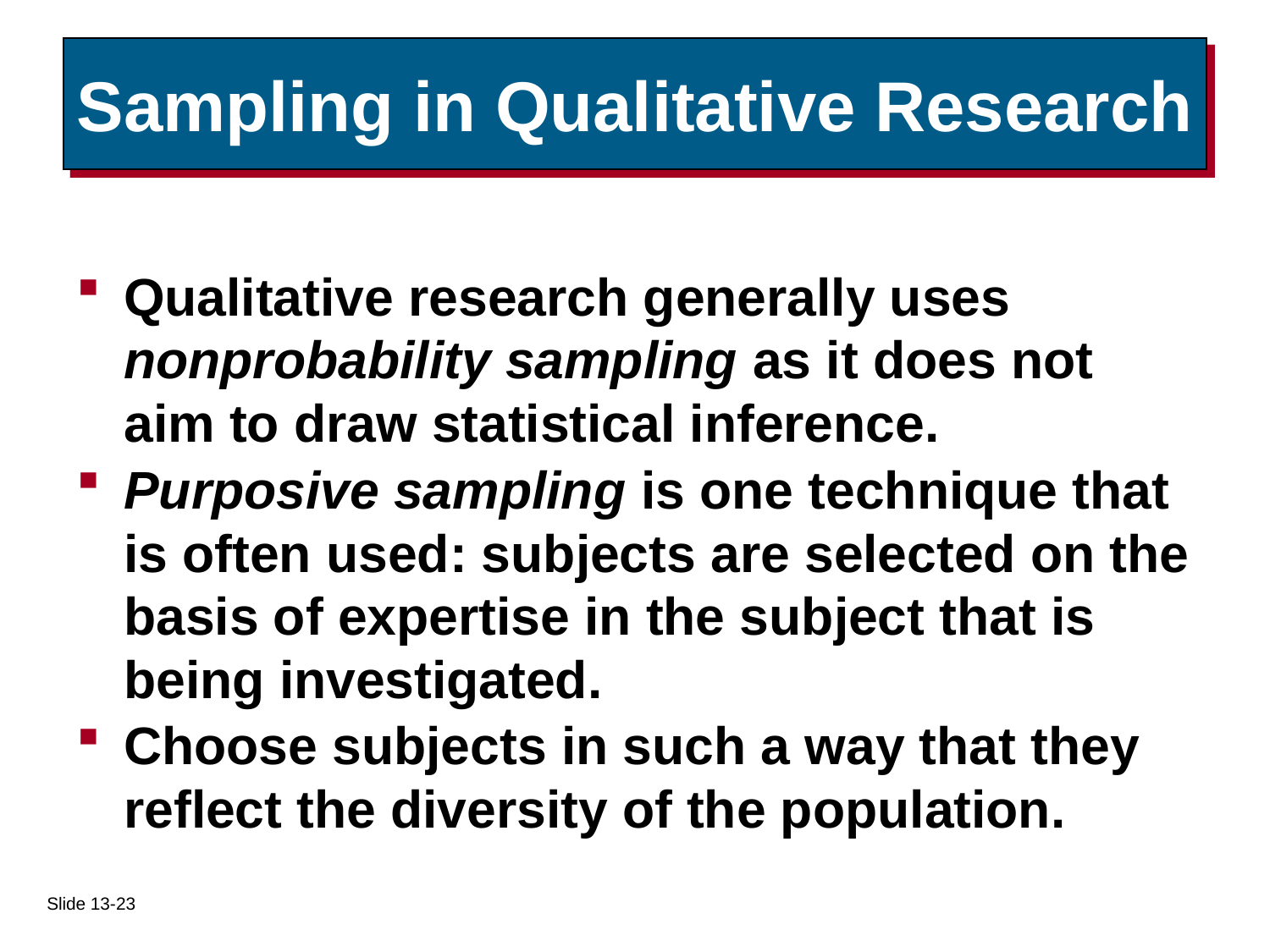

# Sampling in Qualitative Research

Qualitative research generally uses nonprobability sampling as it does not aim to draw statistical inference.
Purposive sampling is one technique that is often used: subjects are selected on the basis of expertise in the subject that is being investigated.
Choose subjects in such a way that they reflect the diversity of the population.

Slide 13-23